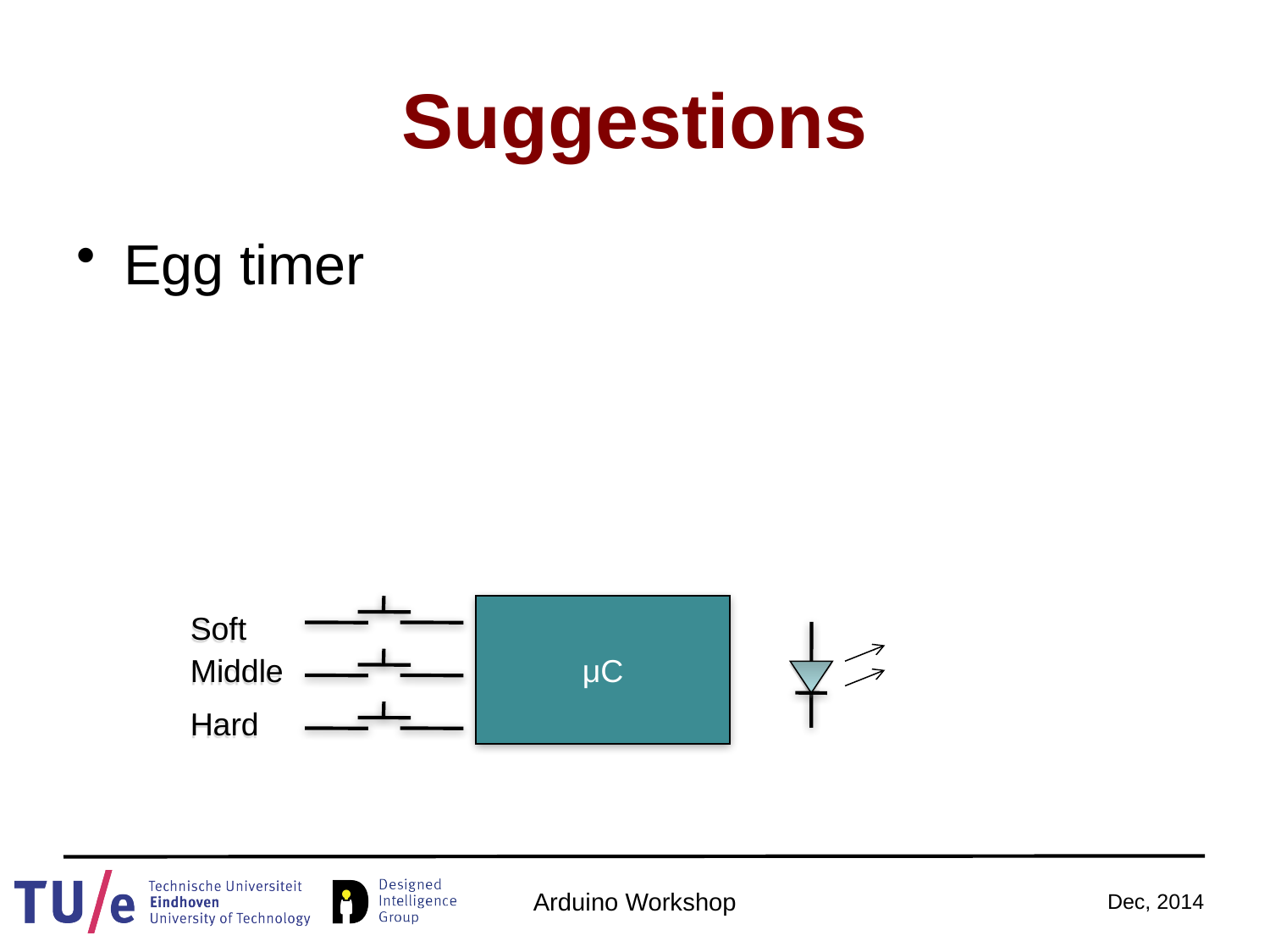

# Suggestions
Egg timer
μC
Soft
Middle
Hard

Arduino Workshop